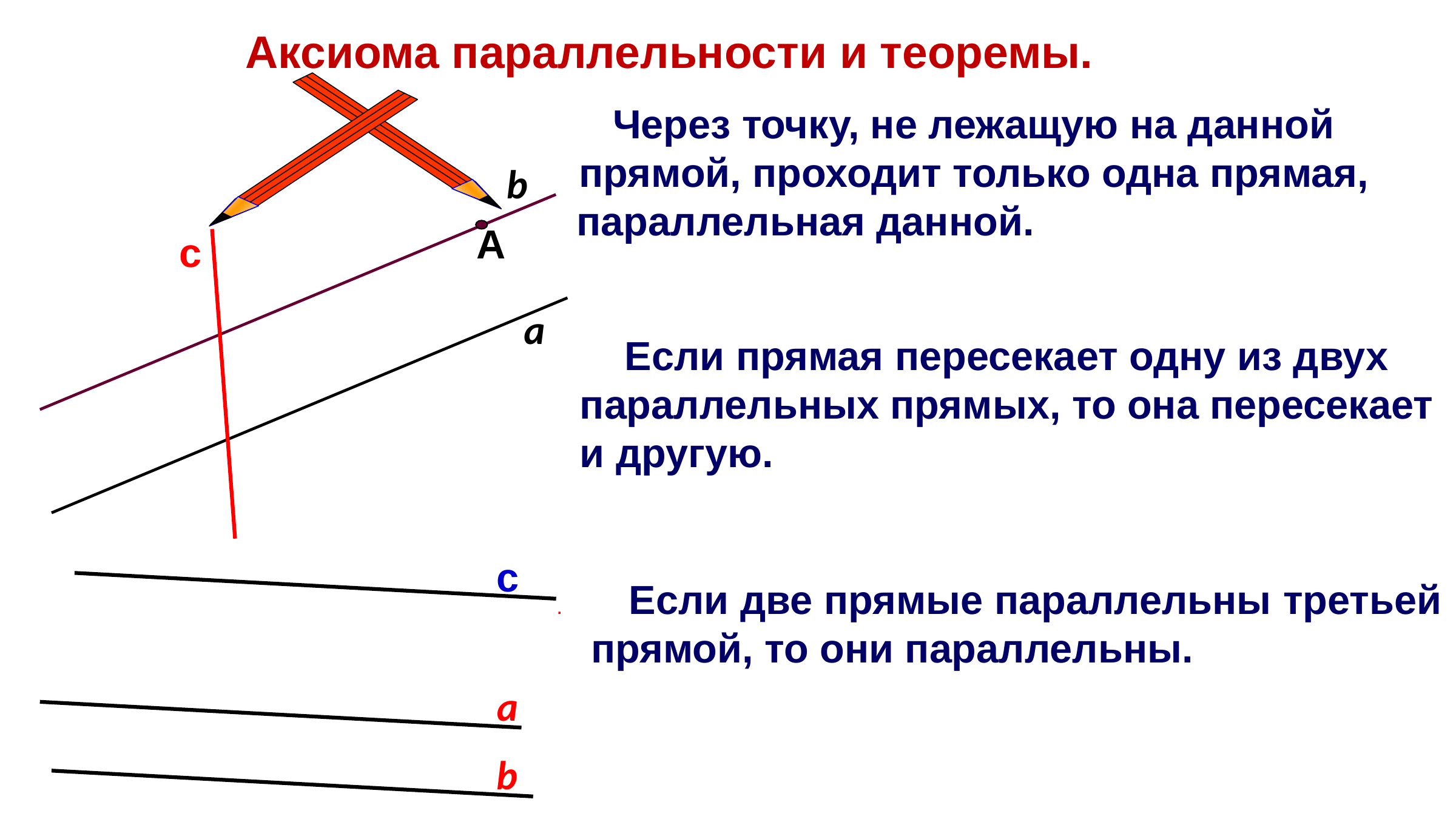

Аксиома параллельности и теоремы.

         Через точку, не лежащую на данной
      прямой, проходит только одна прямая, параллельная данной.

b

А
c

а

      Если прямая пересекает одну из двух
  параллельных прямых, то она пересекает
  и другую.
с

а

b

.      Если две прямые параллельны третьей
   прямой, то они параллельны.